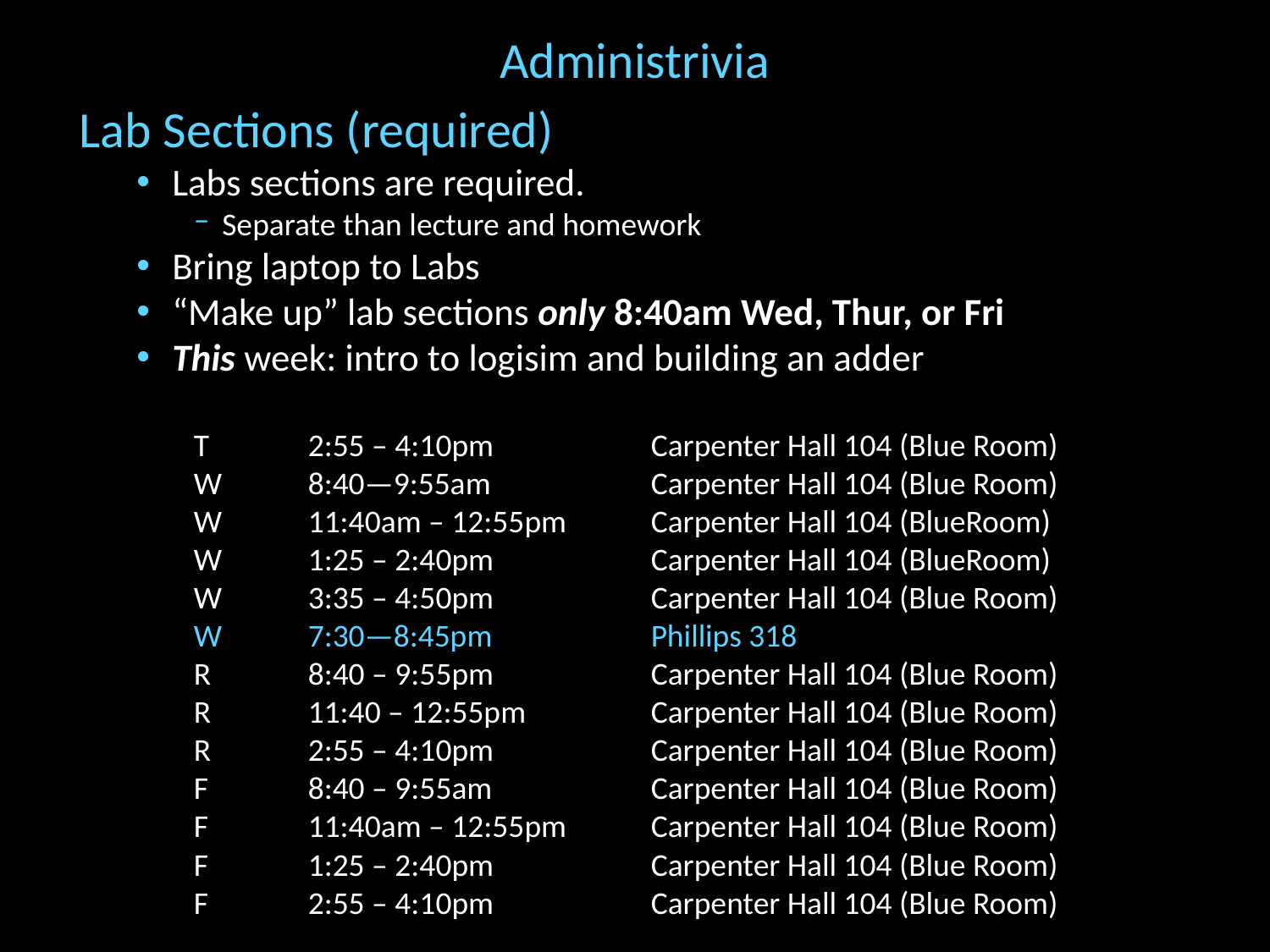

# Administrivia
Lab Sections (required)
Labs sections are required.
Separate than lecture and homework
Bring laptop to Labs
“Make up” lab sections only 8:40am Wed, Thur, or Fri
This week: intro to logisim and building an adder

	T	2:55 – 4:10pm		Carpenter Hall 104 (Blue Room)
	W	8:40—9:55am		Carpenter Hall 104 (Blue Room)
	W	11:40am – 12:55pm	Carpenter Hall 104 (BlueRoom)
	W	1:25 – 2:40pm		Carpenter Hall 104 (BlueRoom)
	W	3:35 – 4:50pm		Carpenter Hall 104 (Blue Room)
	W	7:30—8:45pm		Phillips 318
	R	8:40 – 9:55pm		Carpenter Hall 104 (Blue Room)
	R	11:40 – 12:55pm		Carpenter Hall 104 (Blue Room)
	R	2:55 – 4:10pm		Carpenter Hall 104 (Blue Room)
	F	8:40 – 9:55am		Carpenter Hall 104 (Blue Room)
	F	11:40am – 12:55pm	Carpenter Hall 104 (Blue Room)
	F	1:25 – 2:40pm		Carpenter Hall 104 (Blue Room)
	F	2:55 – 4:10pm		Carpenter Hall 104 (Blue Room)